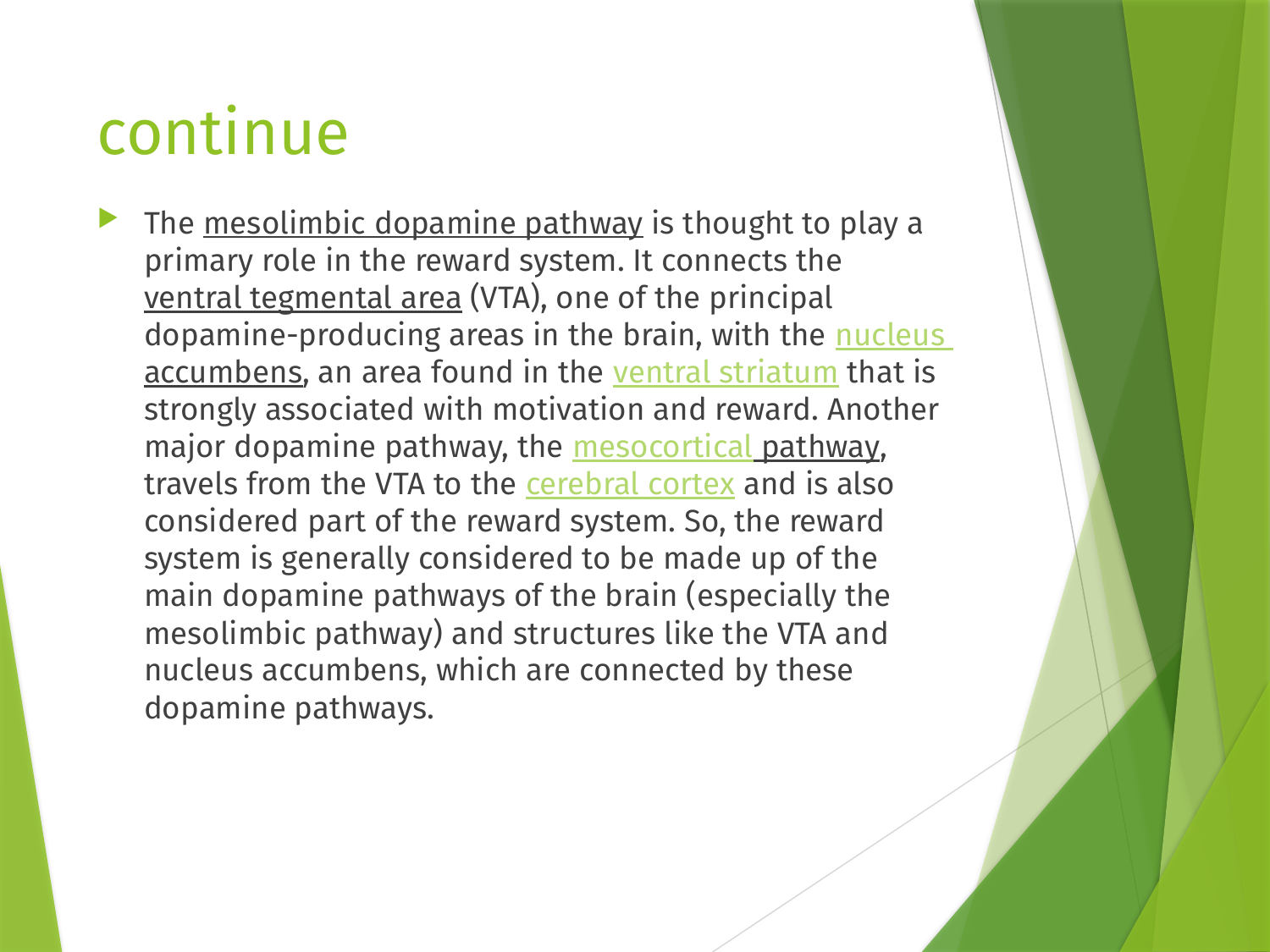

# continue
The mesolimbic dopamine pathway is thought to play a primary role in the reward system. It connects the ventral tegmental area (VTA), one of the principal dopamine-producing areas in the brain, with the nucleus accumbens, an area found in the ventral striatum that is strongly associated with motivation and reward. Another major dopamine pathway, the mesocortical pathway, travels from the VTA to the cerebral cortex and is also considered part of the reward system. So, the reward system is generally considered to be made up of the main dopamine pathways of the brain (especially the mesolimbic pathway) and structures like the VTA and nucleus accumbens, which are connected by these dopamine pathways.